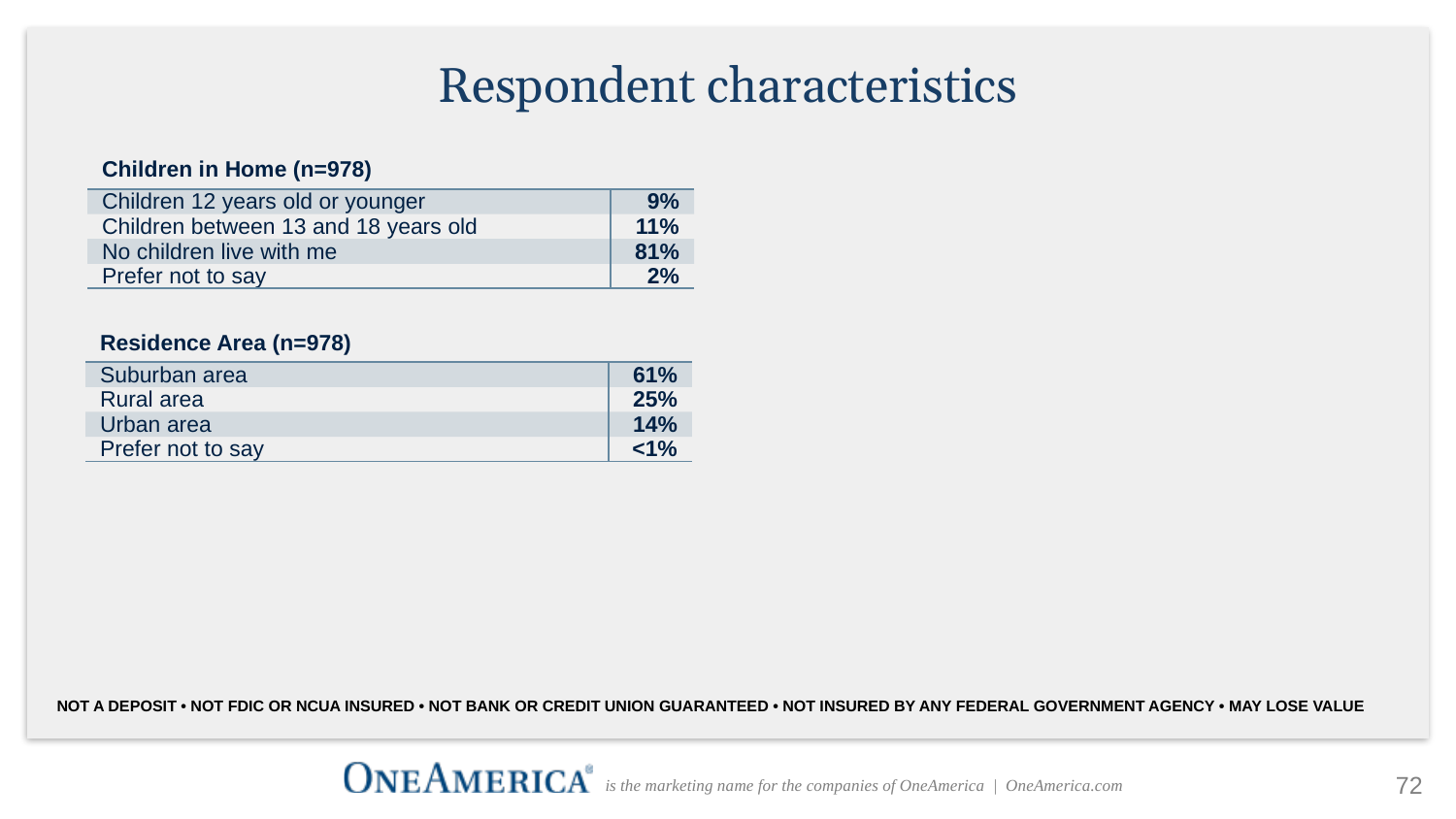

# Respondent characteristics
| Children in Home (n=978) |  |
| --- | --- |
| Children 12 years old or younger | 9% |
| Children between 13 and 18 years old | 11% |
| No children live with me | 81% |
| Prefer not to say | 2% |
| Residence Area (n=978) |  |
| --- | --- |
| Suburban area | 61% |
| Rural area | 25% |
| Urban area | 14% |
| Prefer not to say | <1% |
NOT A DEPOSIT • NOT FDIC OR NCUA INSURED • NOT BANK OR CREDIT UNION GUARANTEED • NOT INSURED BY ANY FEDERAL GOVERNMENT AGENCY • MAY LOSE VALUE